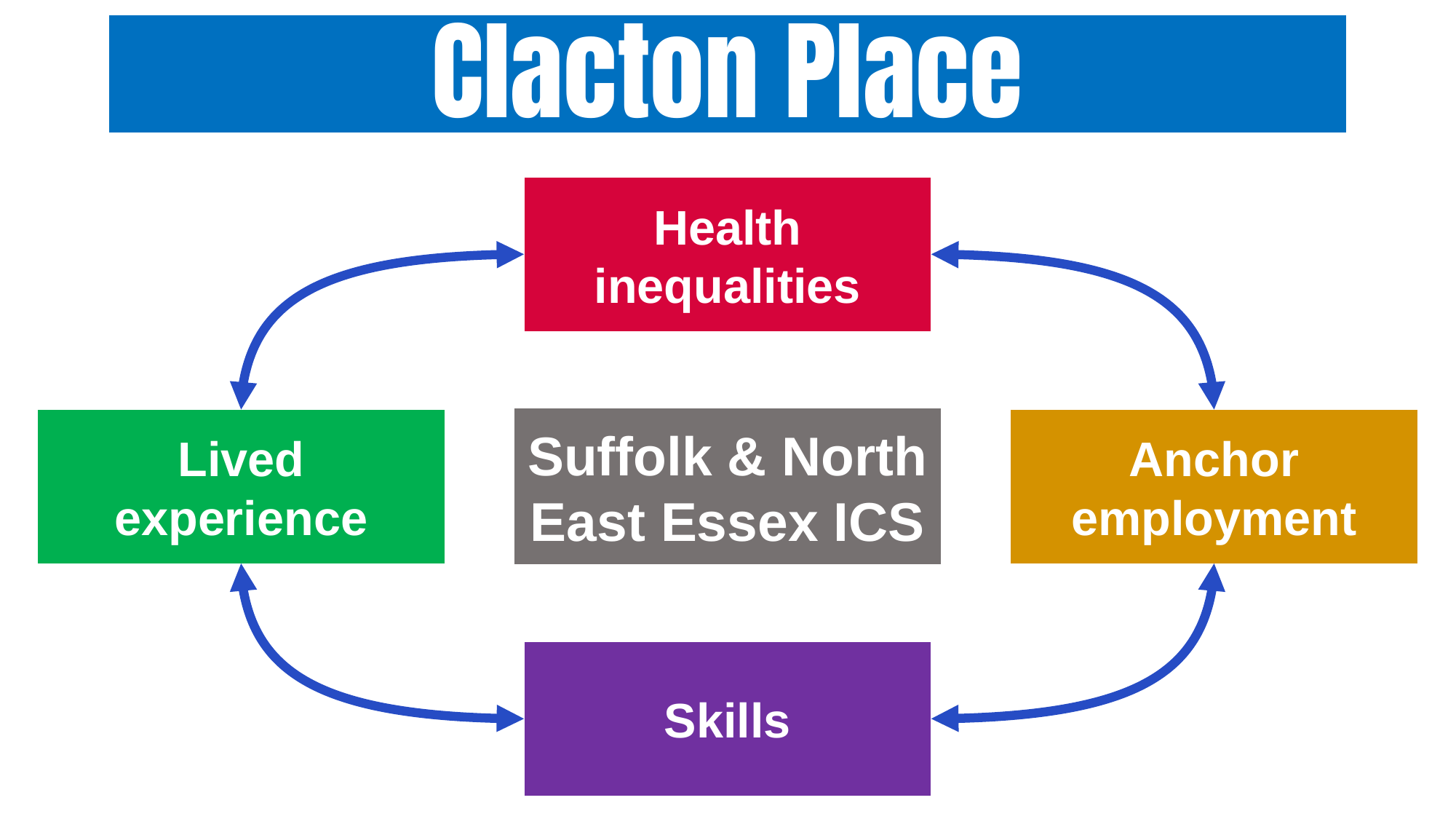

Clacton Place
Health inequalities
Suffolk & North East Essex ICS
Anchor employment
Lived experience
Skills